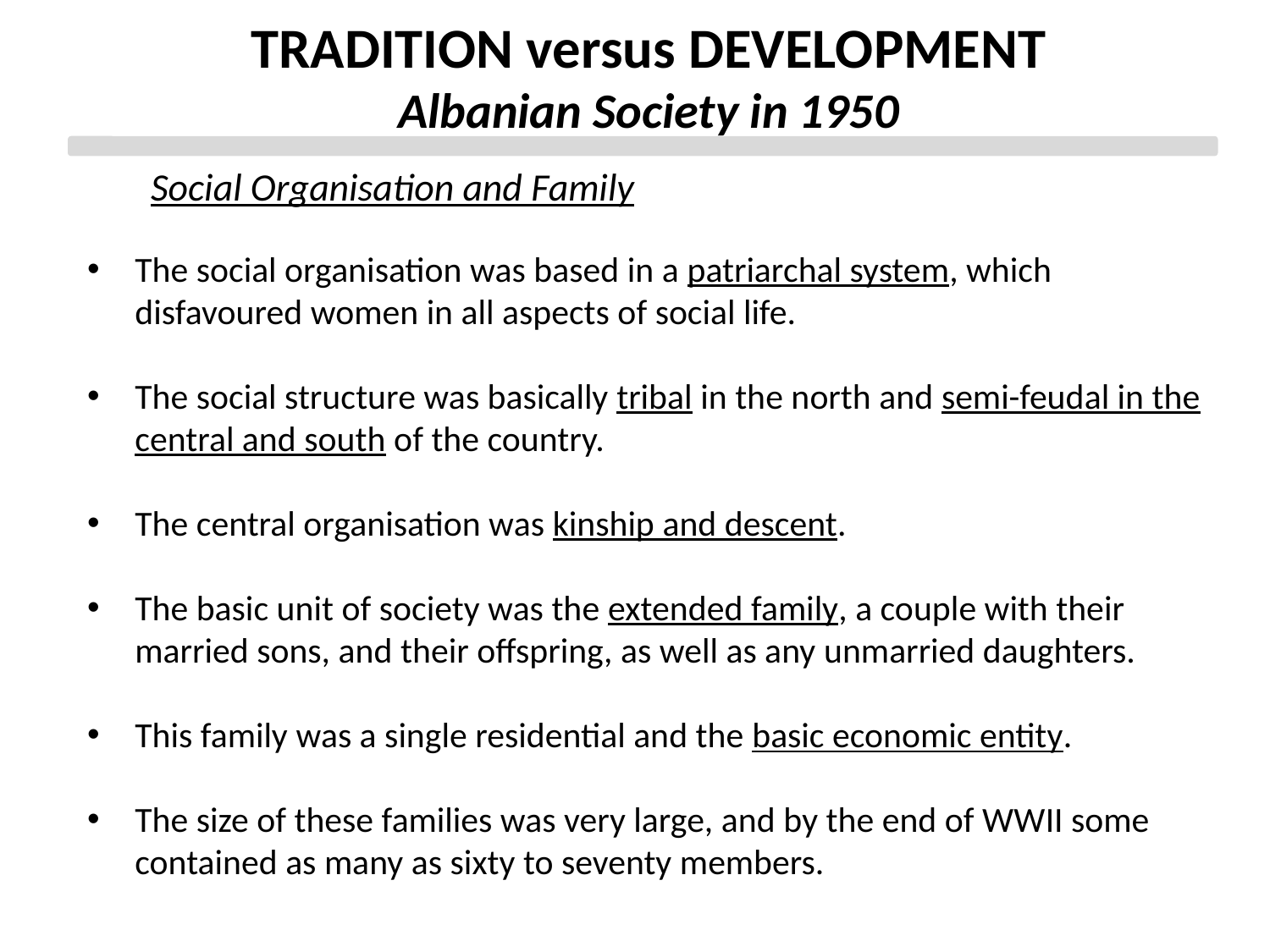

TRADITION versus DEVELOPMENT
Albanian Society in 1950

Social Organisation and Family

The social organisation was based in a patriarchal system, which disfavoured women in all aspects of social life.

The social structure was basically tribal in the north and semi-feudal in the central and south of the country.

The central organisation was kinship and descent.

The basic unit of society was the extended family, a couple with their married sons, and their offspring, as well as any unmarried daughters.

This family was a single residential and the basic economic entity.

The size of these families was very large, and by the end of WWII some contained as many as sixty to seventy members.